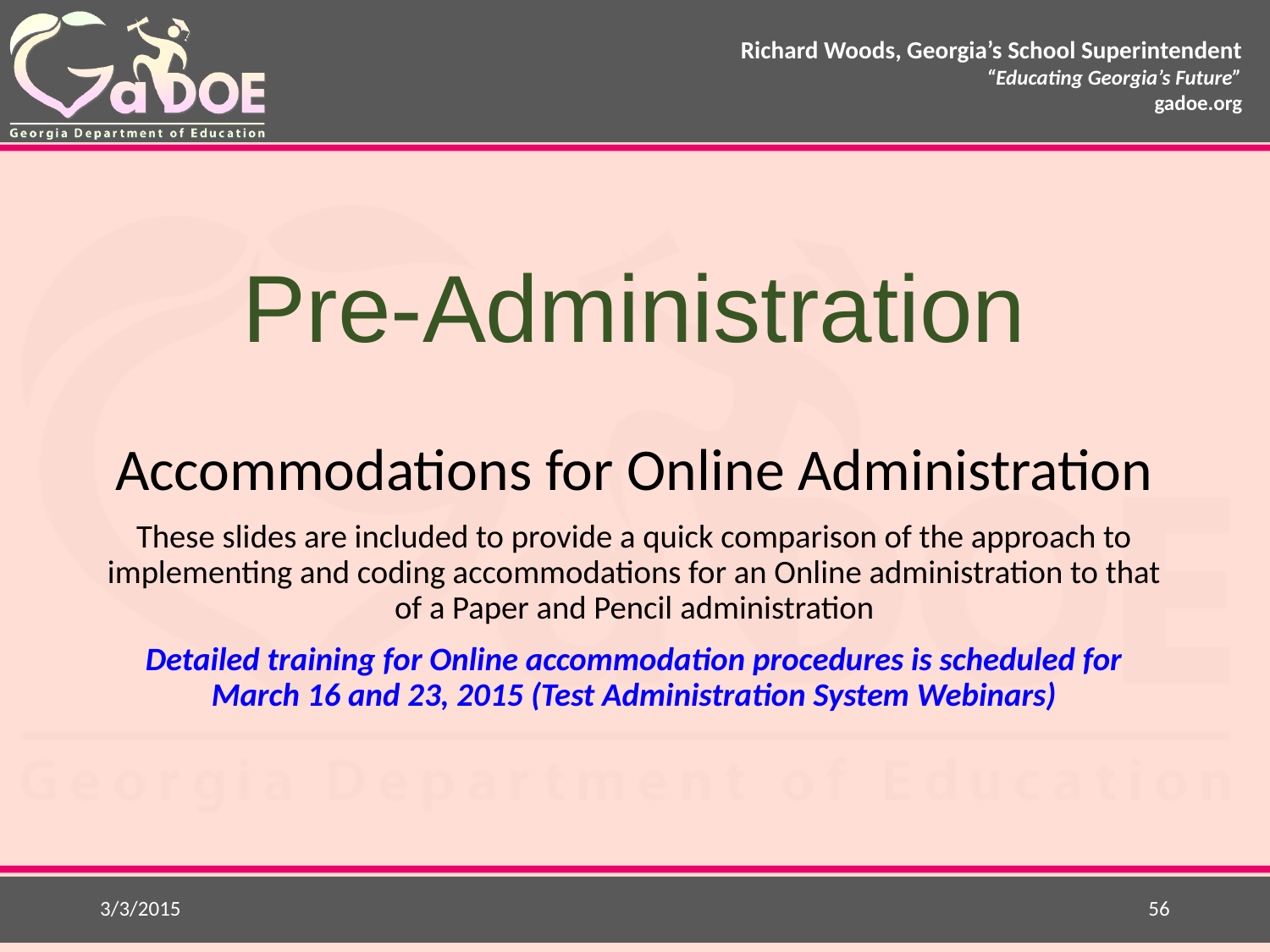

# Pre-Administration
Accommodations for Online Administration
These slides are included to provide a quick comparison of the approach to implementing and coding accommodations for an Online administration to that of a Paper and Pencil administration
Detailed training for Online accommodation procedures is scheduled for March 16 and 23, 2015 (Test Administration System Webinars)
3/3/2015
56